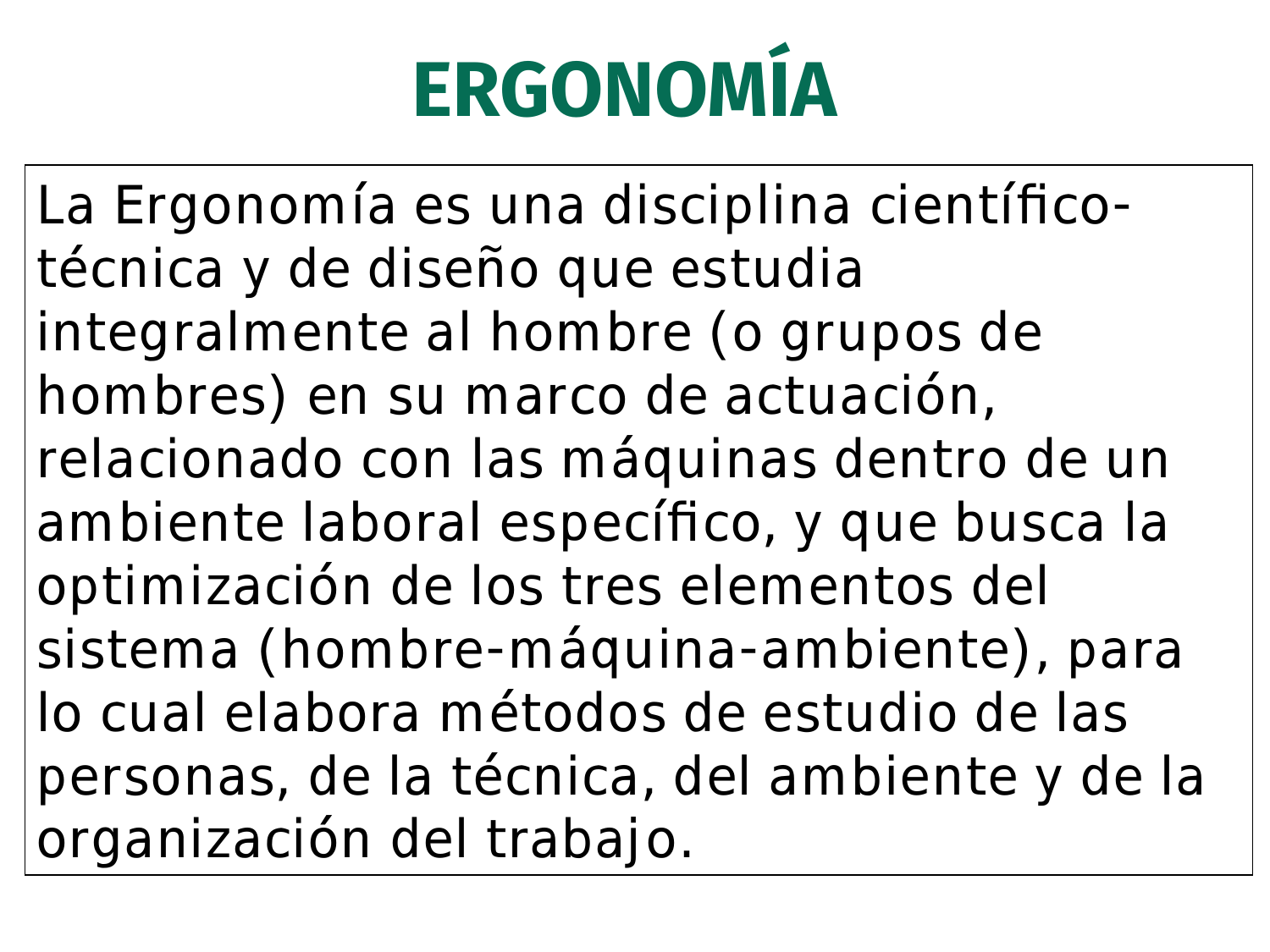

ERGONOMÍA
La Ergonomía es una disciplina científico-técnica y de diseño que estudia integralmente al hombre (o grupos de hombres) en su marco de actuación, relacionado con las máquinas dentro de un ambiente laboral específico, y que busca la optimización de los tres elementos del sistema (hombre-máquina-ambiente), para lo cual elabora métodos de estudio de las personas, de la técnica, del ambiente y de la organización del trabajo.